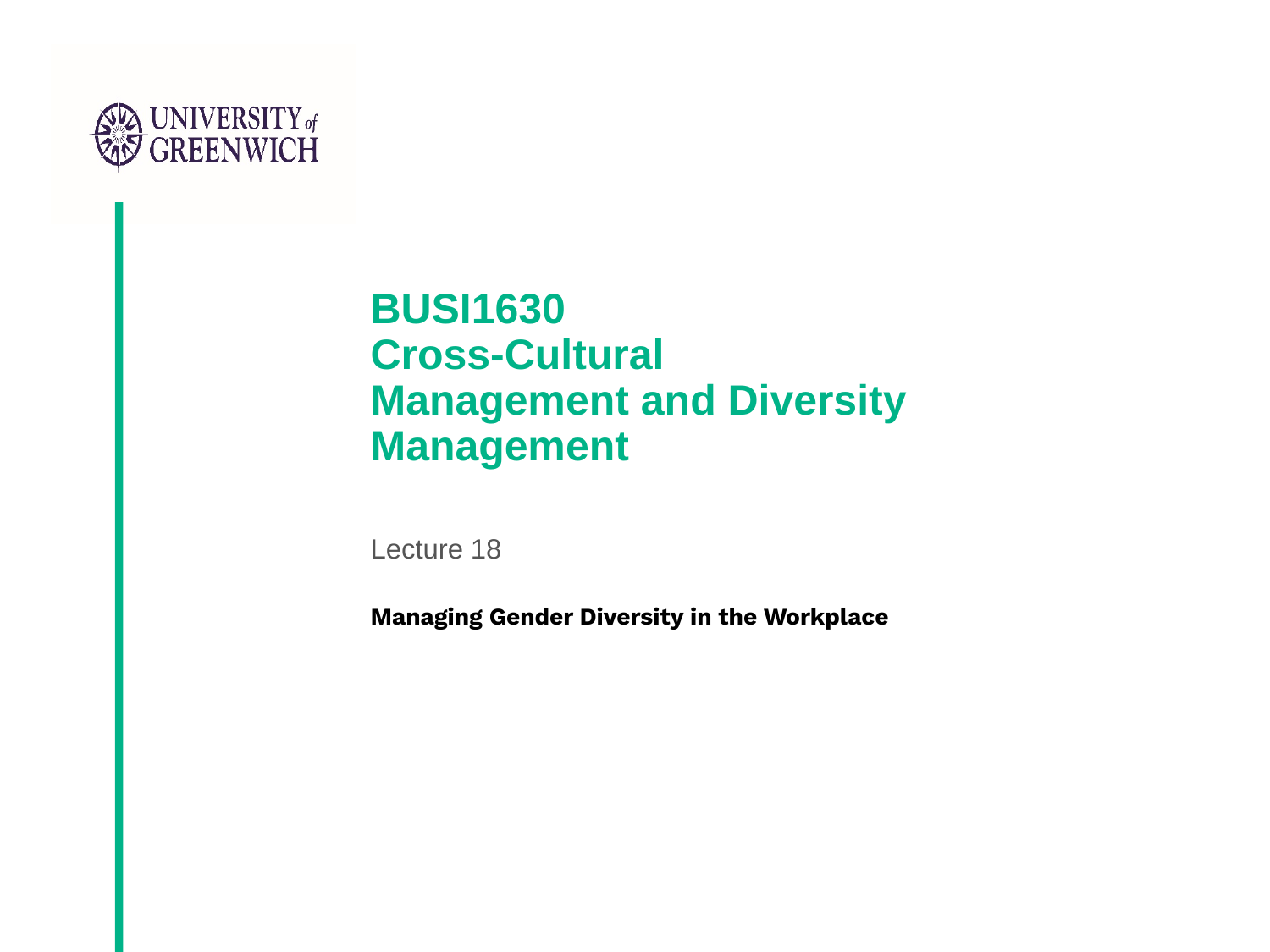

# BUSI1630 Cross-Cultural Management and Diversity Management
Lecture 18
Managing Gender Diversity in the Workplace